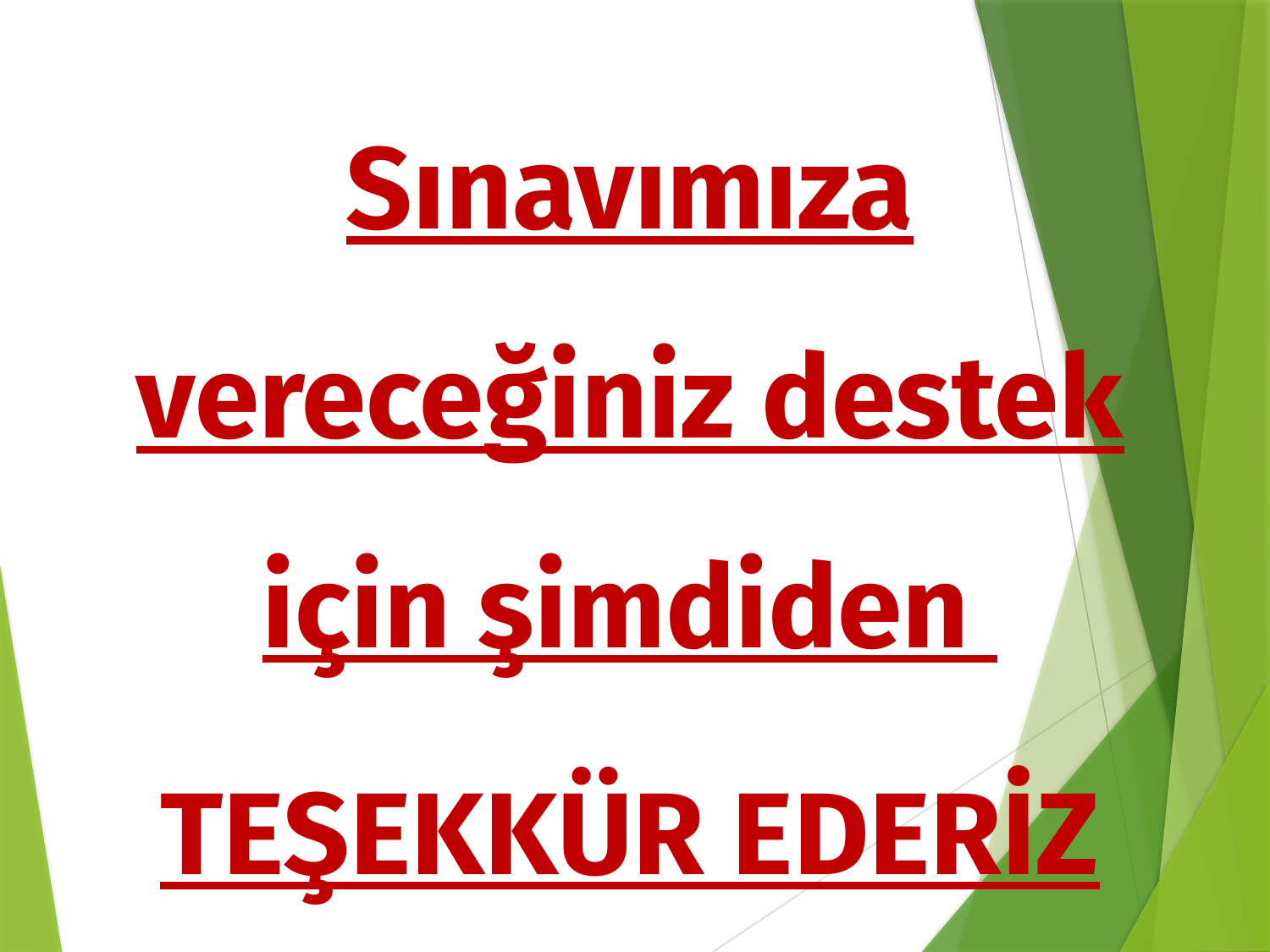

Sınavımıza vereceğiniz destek için şimdiden
TEŞEKKÜR EDERİZ